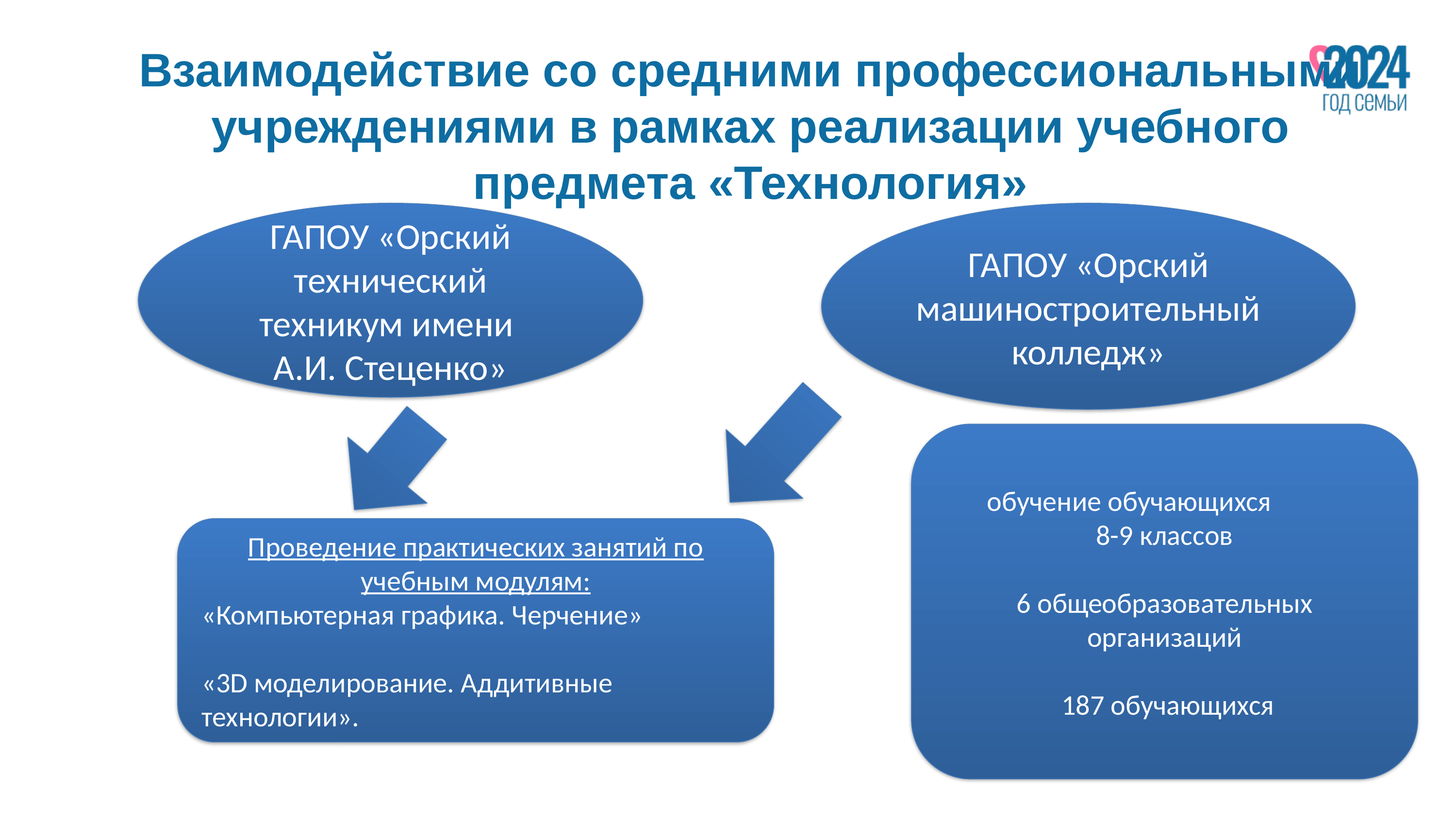

Взаимодействие со средними профессиональными учреждениями в рамках реализации учебного предмета «Технология»
ГАПОУ «Орский технический техникум имени  А.И. Стеценко»
ГАПОУ «Орский машиностроительный колледж»

обучение обучающихся
8-9 классов

6 общеобразовательных организаций

 187 обучающихся
Проведение практических занятий по учебным модулям:
«Компьютерная графика. Черчение»

«3D моделирование. Аддитивные технологии».